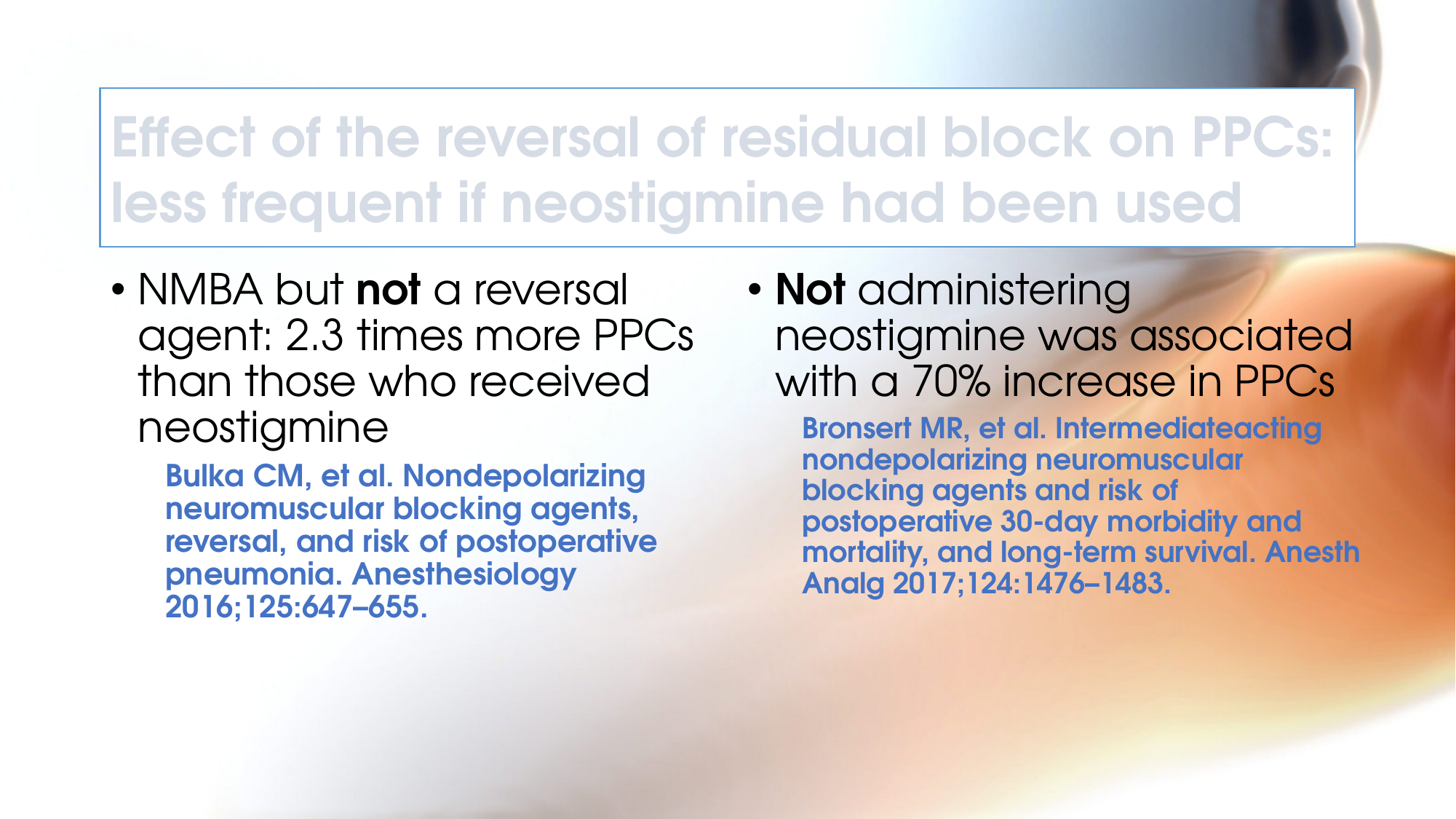

# Effect of the reversal of residual block on PPCs: less frequent if neostigmine had been used
NMBA but not a reversal agent: 2.3 times more PPCs than those who received neostigmine
Bulka CM, et al. Nondepolarizing neuromuscular blocking agents, reversal, and risk of postoperative pneumonia. Anesthesiology 2016;125:647–655.
Not administering neostigmine was associated with a 70% increase in PPCs
Bronsert MR, et al. Intermediateacting nondepolarizing neuromuscular blocking agents and risk of postoperative 30-day morbidity and mortality, and long-term survival. Anesth Analg 2017;124:1476–1483.